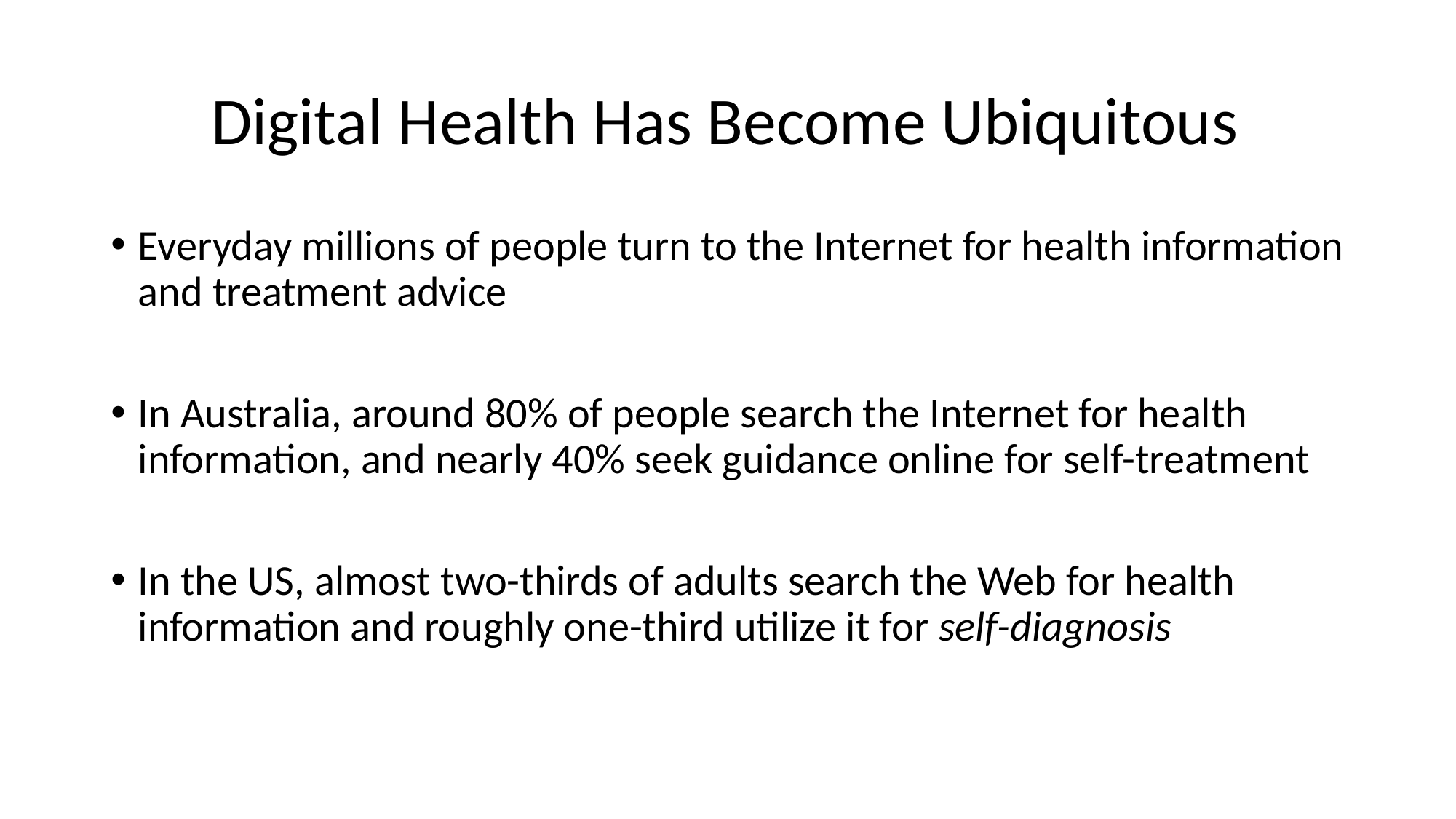

# Digital Health Has Become Ubiquitous
Everyday millions of people turn to the Internet for health information and treatment advice

In Australia, around 80% of people search the Internet for health information, and nearly 40% seek guidance online for self-treatment

In the US, almost two-thirds of adults search the Web for health information and roughly one-third utilize it for self-diagnosis